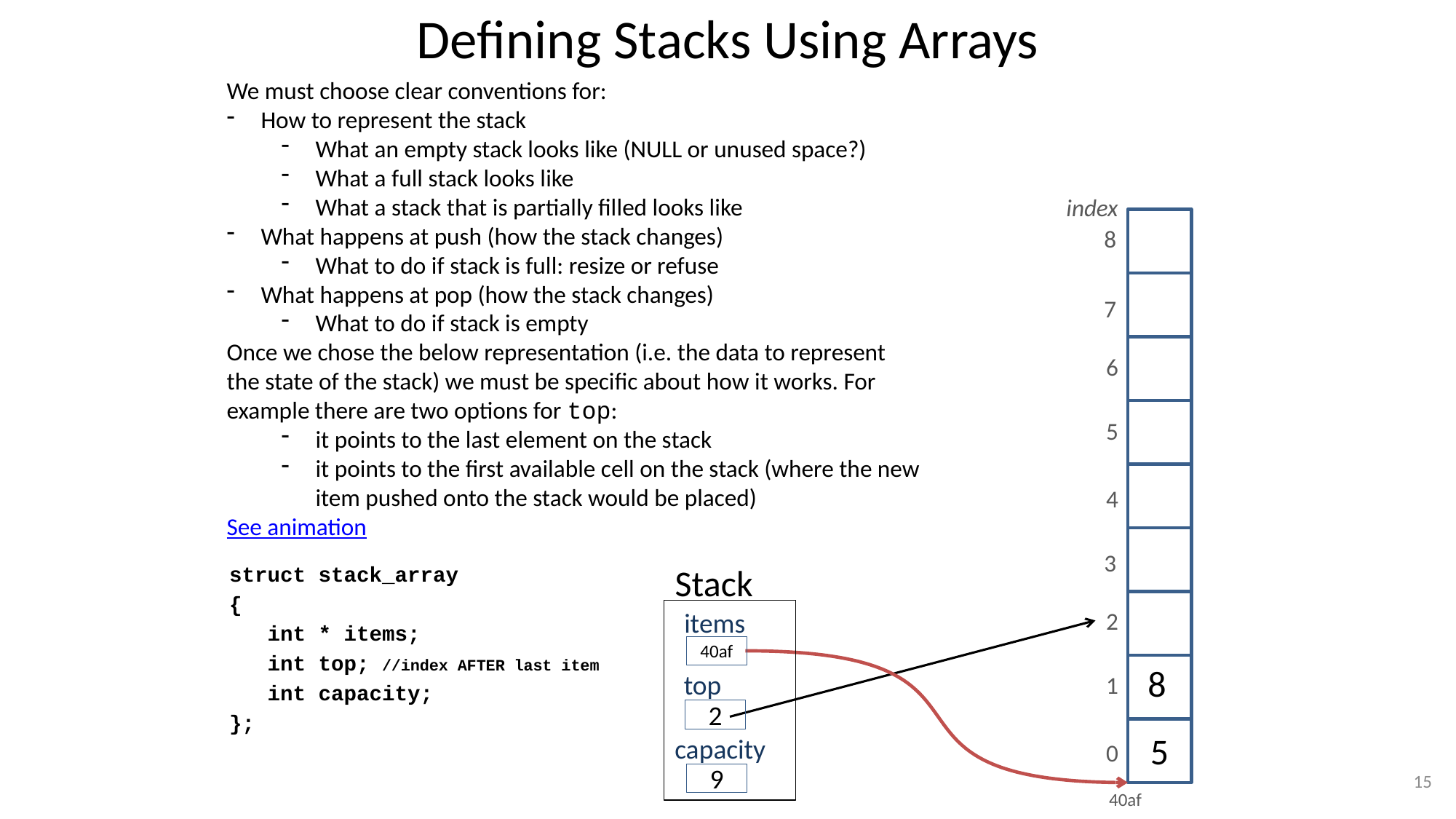

# Defining Stacks Using Arrays
We must choose clear conventions for:
How to represent the stack
What an empty stack looks like (NULL or unused space?)
What a full stack looks like
What a stack that is partially filled looks like
What happens at push (how the stack changes)
What to do if stack is full: resize or refuse
What happens at pop (how the stack changes)
What to do if stack is empty
Once we chose the below representation (i.e. the data to represent the state of the stack) we must be specific about how it works. For example there are two options for top:
it points to the last element on the stack
it points to the first available cell on the stack (where the new item pushed onto the stack would be placed)
See animation

index

8
7
6
5

55
4
3
struct stack_array
{
   int * items;
   int top; //index AFTER last item
   int capacity;
};

Stack

items
2
40af
8
top
1
2
5
capacity
0
15
9
40af